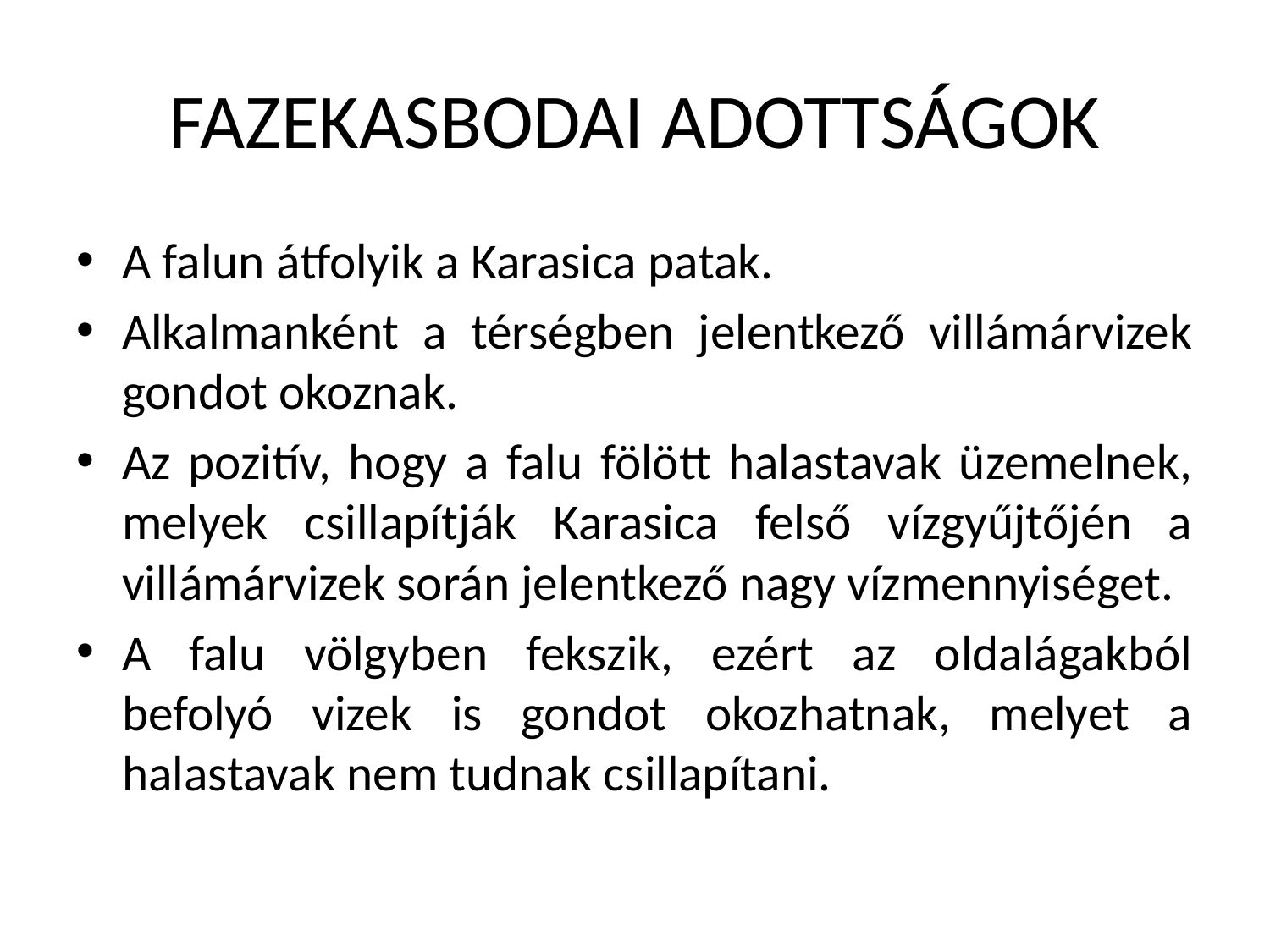

# FAZEKASBODAI ADOTTSÁGOK
A falun átfolyik a Karasica patak.
Alkalmanként a térségben jelentkező villámárvizek gondot okoznak.
Az pozitív, hogy a falu fölött halastavak üzemelnek, melyek csillapítják Karasica felső vízgyűjtőjén a villámárvizek során jelentkező nagy vízmennyiséget.
A falu völgyben fekszik, ezért az oldalágakból befolyó vizek is gondot okozhatnak, melyet a halastavak nem tudnak csillapítani.